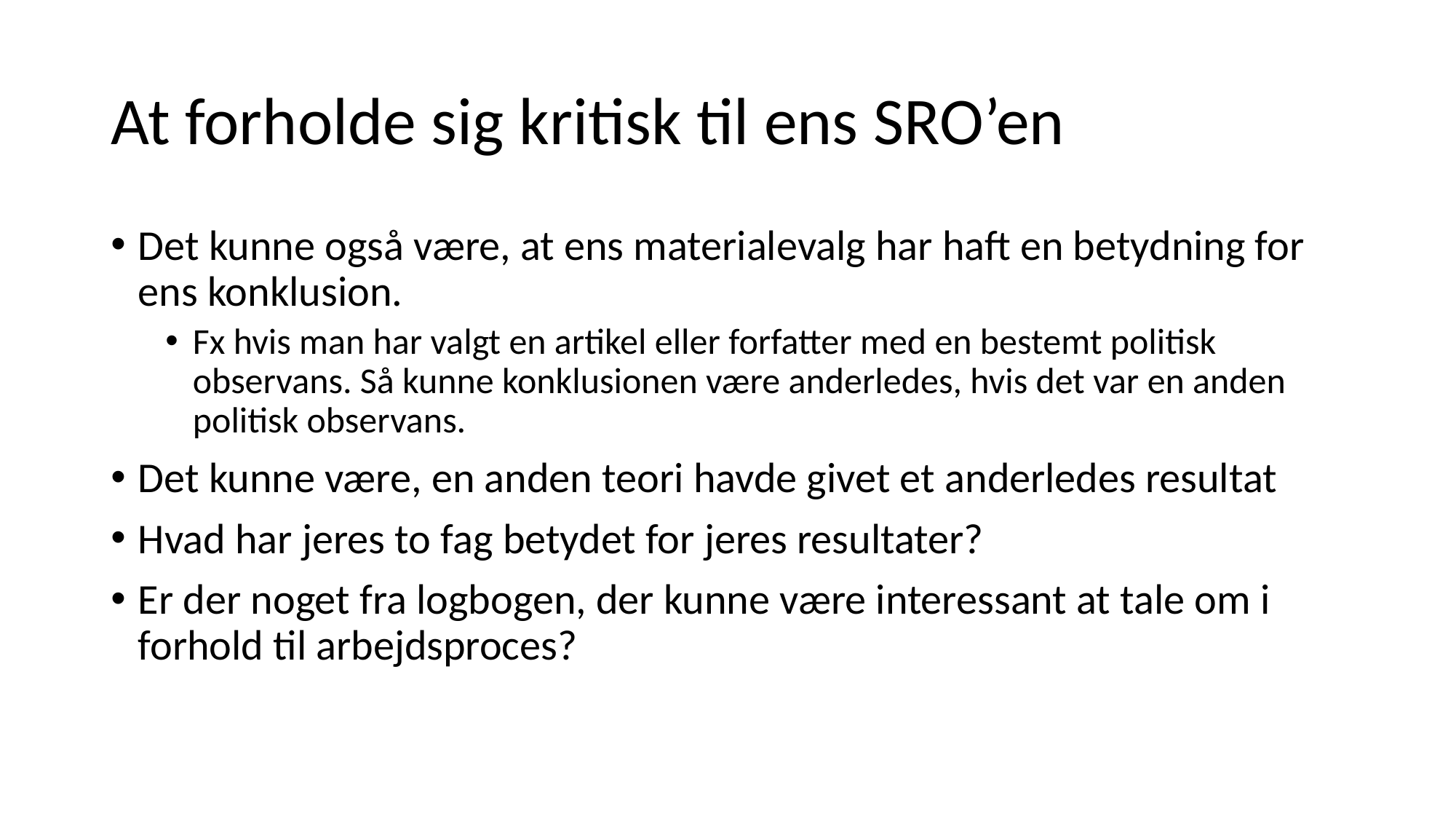

# At forholde sig kritisk til ens SRO’en
Det kunne også være, at ens materialevalg har haft en betydning for ens konklusion.
Fx hvis man har valgt en artikel eller forfatter med en bestemt politisk observans. Så kunne konklusionen være anderledes, hvis det var en anden politisk observans.
Det kunne være, en anden teori havde givet et anderledes resultat
Hvad har jeres to fag betydet for jeres resultater?
Er der noget fra logbogen, der kunne være interessant at tale om i forhold til arbejdsproces?